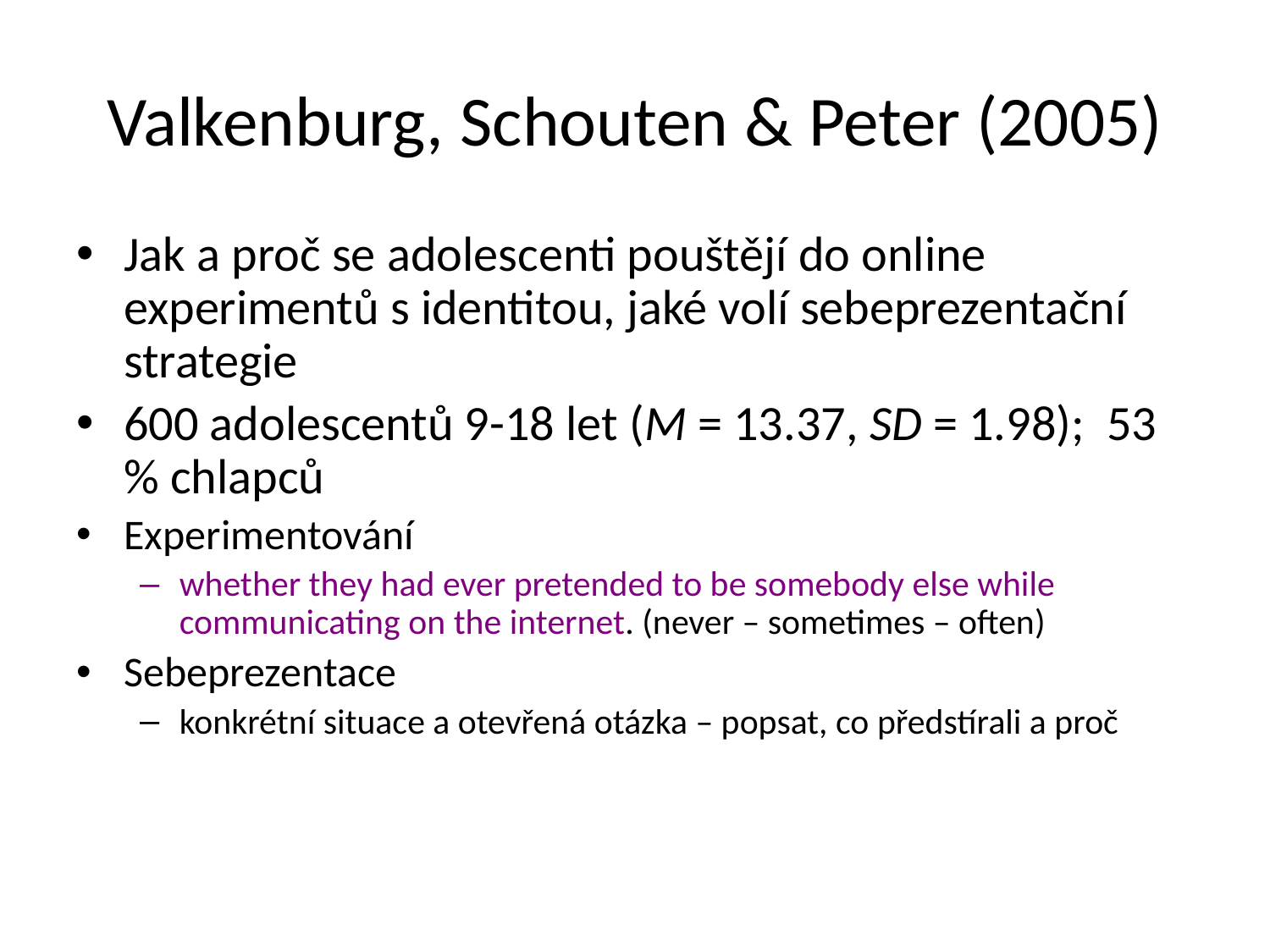

# Valkenburg, Schouten & Peter (2005)
Jak a proč se adolescenti pouštějí do online experimentů s identitou, jaké volí sebeprezentační strategie
600 adolescentů 9-18 let (M = 13.37, SD = 1.98);  53 % chlapců
Experimentování
whether they had ever pretended to be somebody else while communicating on the internet. (never – sometimes – often)
Sebeprezentace
konkrétní situace a otevřená otázka – popsat, co předstírali a proč